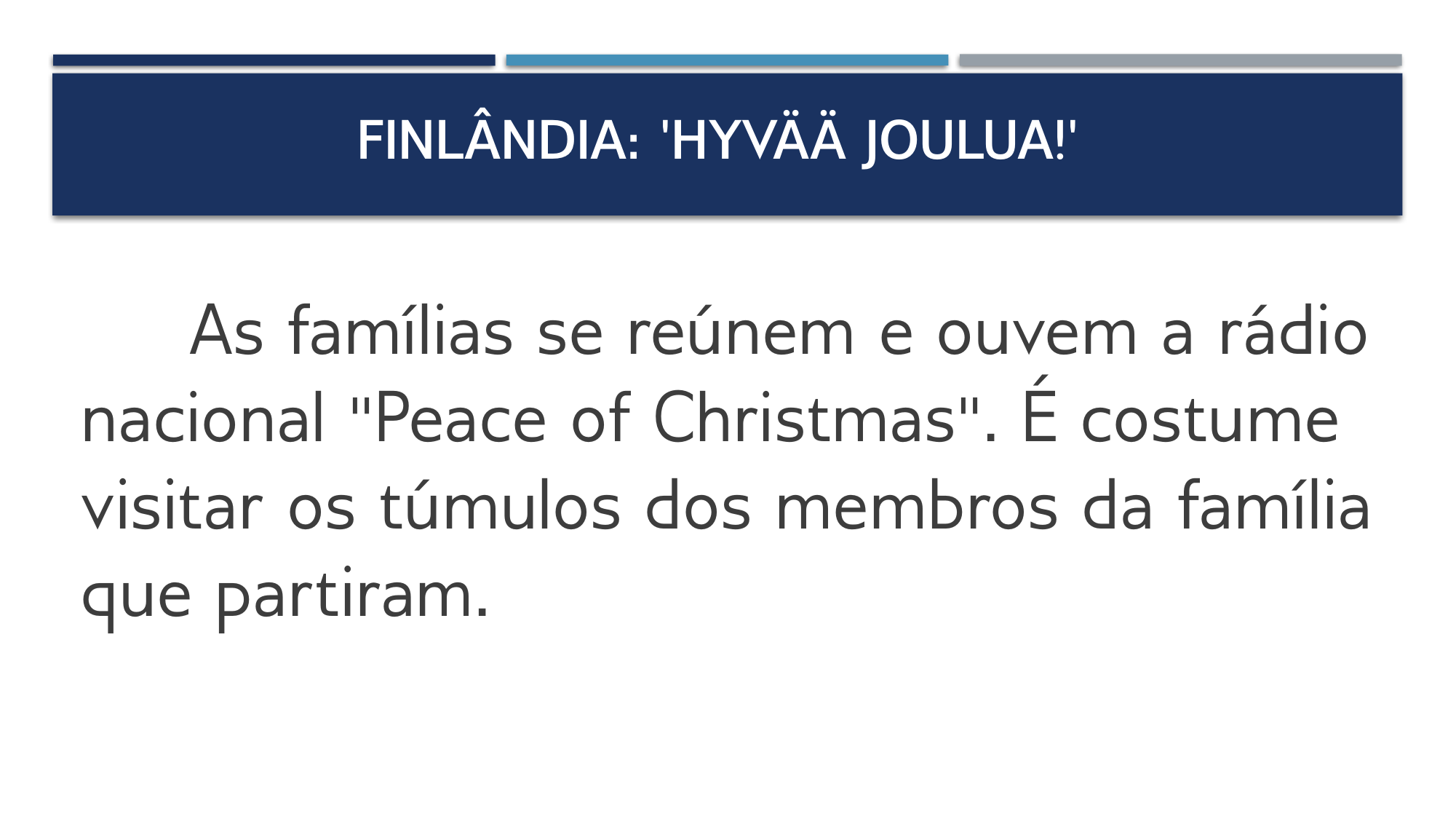

# FINLÂNDIA: 'HYVÄÄ JOULUA!'
	As famílias se reúnem e ouvem a rádio nacional "Peace of Christmas". É costume visitar os túmulos dos membros da família que partiram.